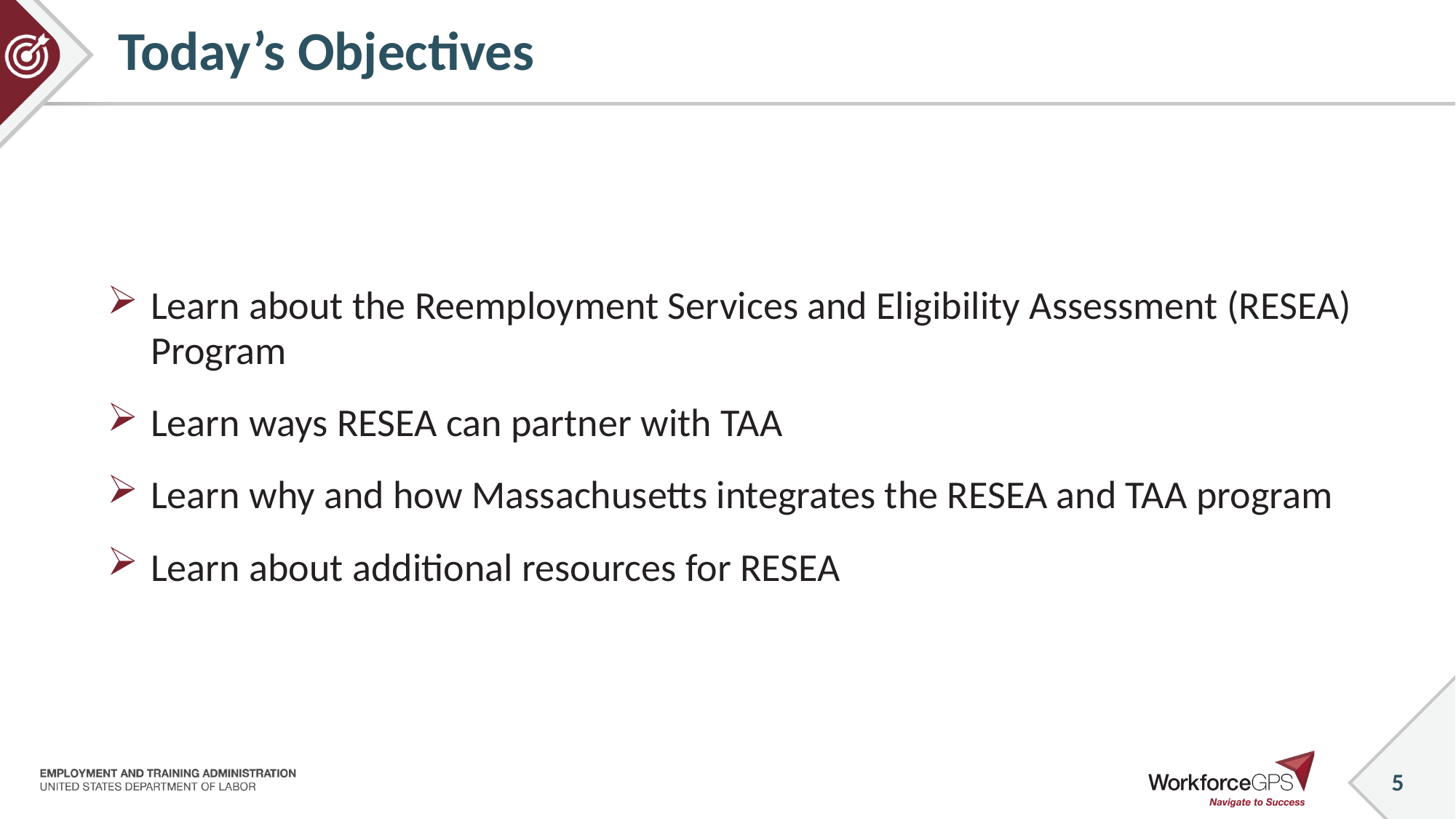

# Today’s Objectives
Learn about the Reemployment Services and Eligibility Assessment (RESEA) Program
Learn ways RESEA can partner with TAA
Learn why and how Massachusetts integrates the RESEA and TAA program
Learn about additional resources for RESEA
5